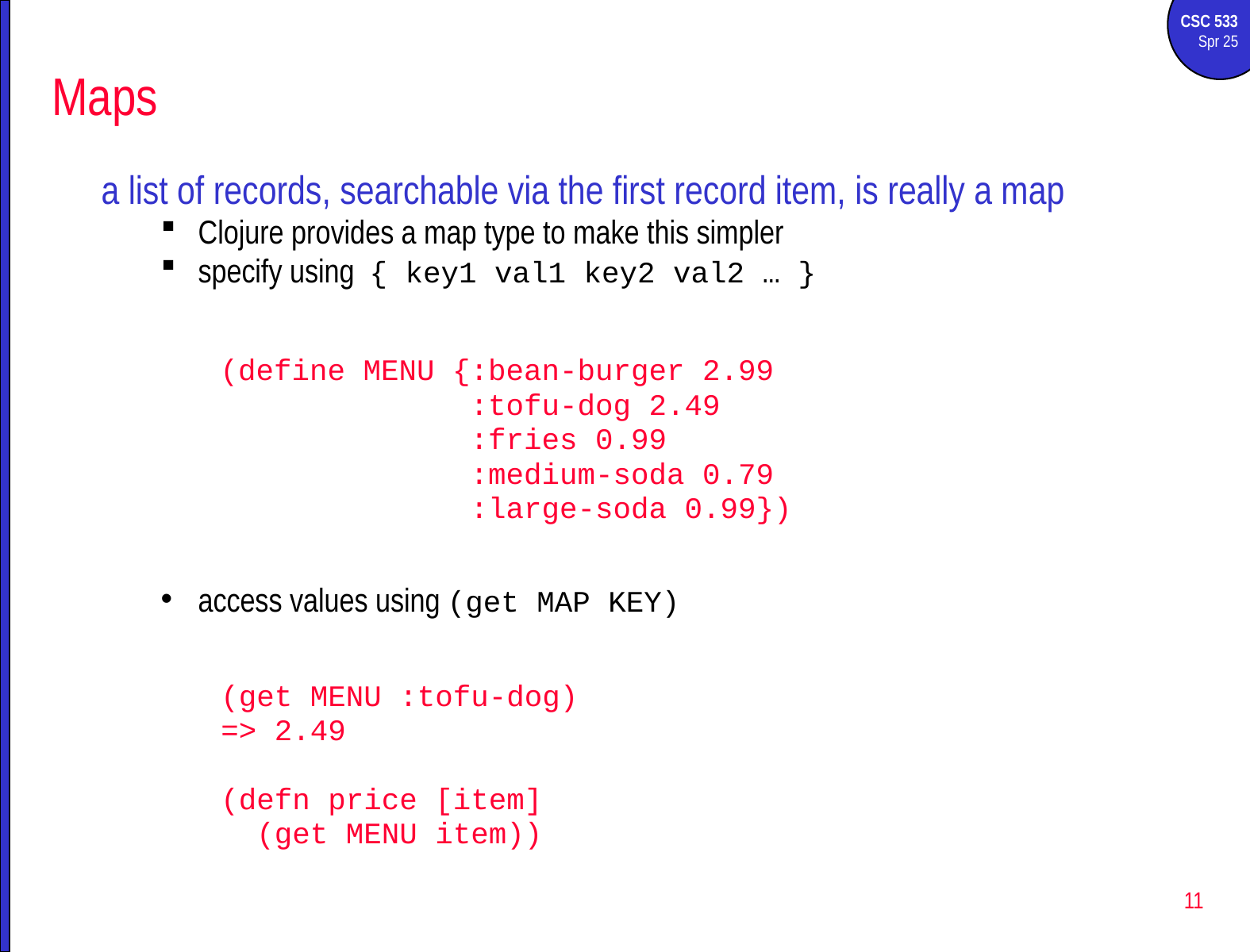

# Maps
a list of records, searchable via the first record item, is really a map
Clojure provides a map type to make this simpler
specify using  { key1 val1 key2 val2 … }

(define MENU {:bean-burger 2.99
              :tofu-dog 2.49
              :fries 0.99
              :medium-soda 0.79
              :large-soda 0.99})

access values using (get MAP KEY)

(get MENU :tofu-dog)
=> 2.49

(defn price [item]
  (get MENU item))

11